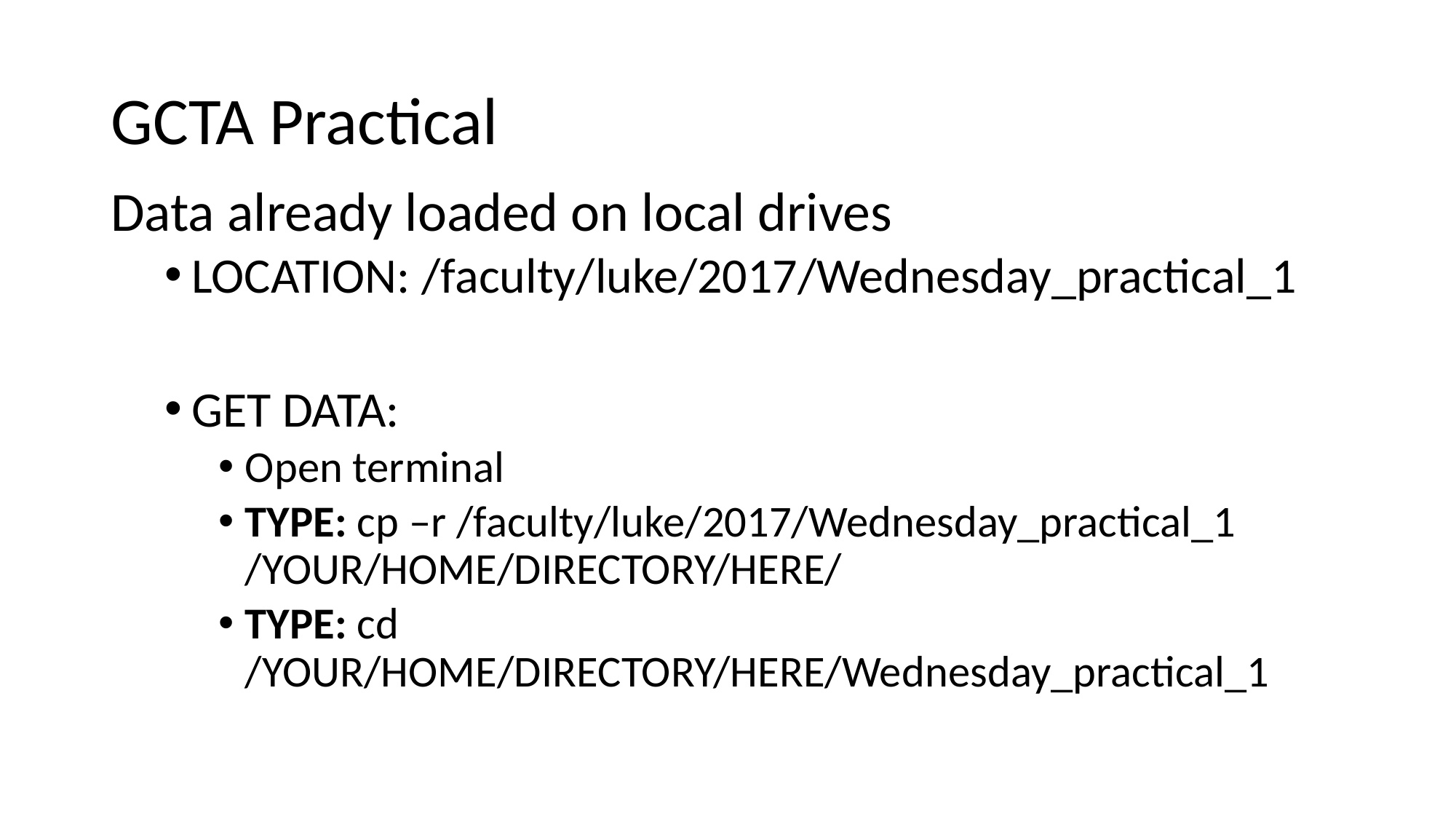

# GCTA Practical
Data already loaded on local drives
LOCATION: /faculty/luke/2017/Wednesday_practical_1

GET DATA:
Open terminal
TYPE: cp –r /faculty/luke/2017/Wednesday_practical_1 /YOUR/HOME/DIRECTORY/HERE/
TYPE: cd /YOUR/HOME/DIRECTORY/HERE/Wednesday_practical_1